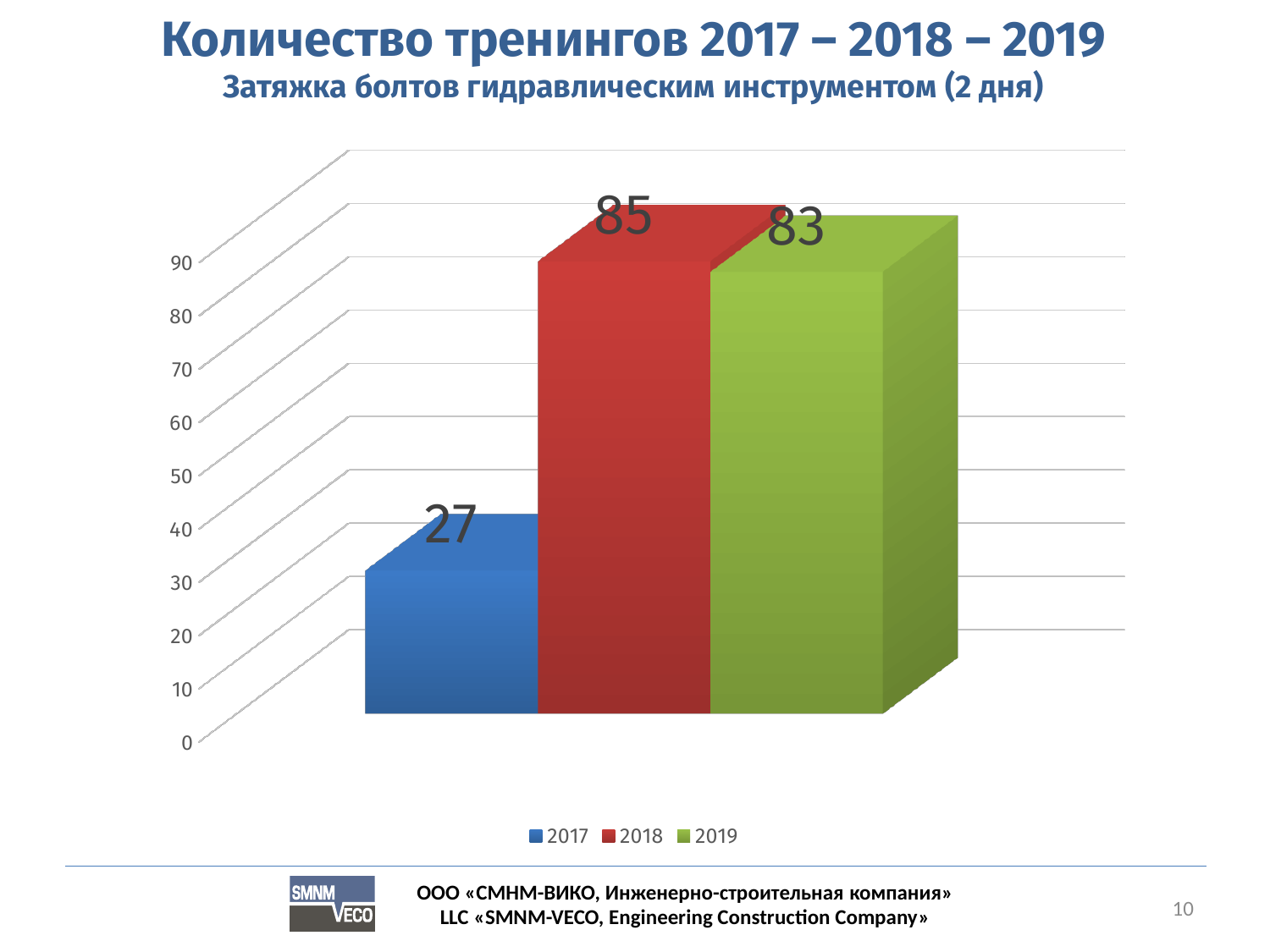

Количество тренингов 2017 – 2018 – 2019
Затяжка болтов гидравлическим инструментом (2 дня)

[unsupported chart]

10